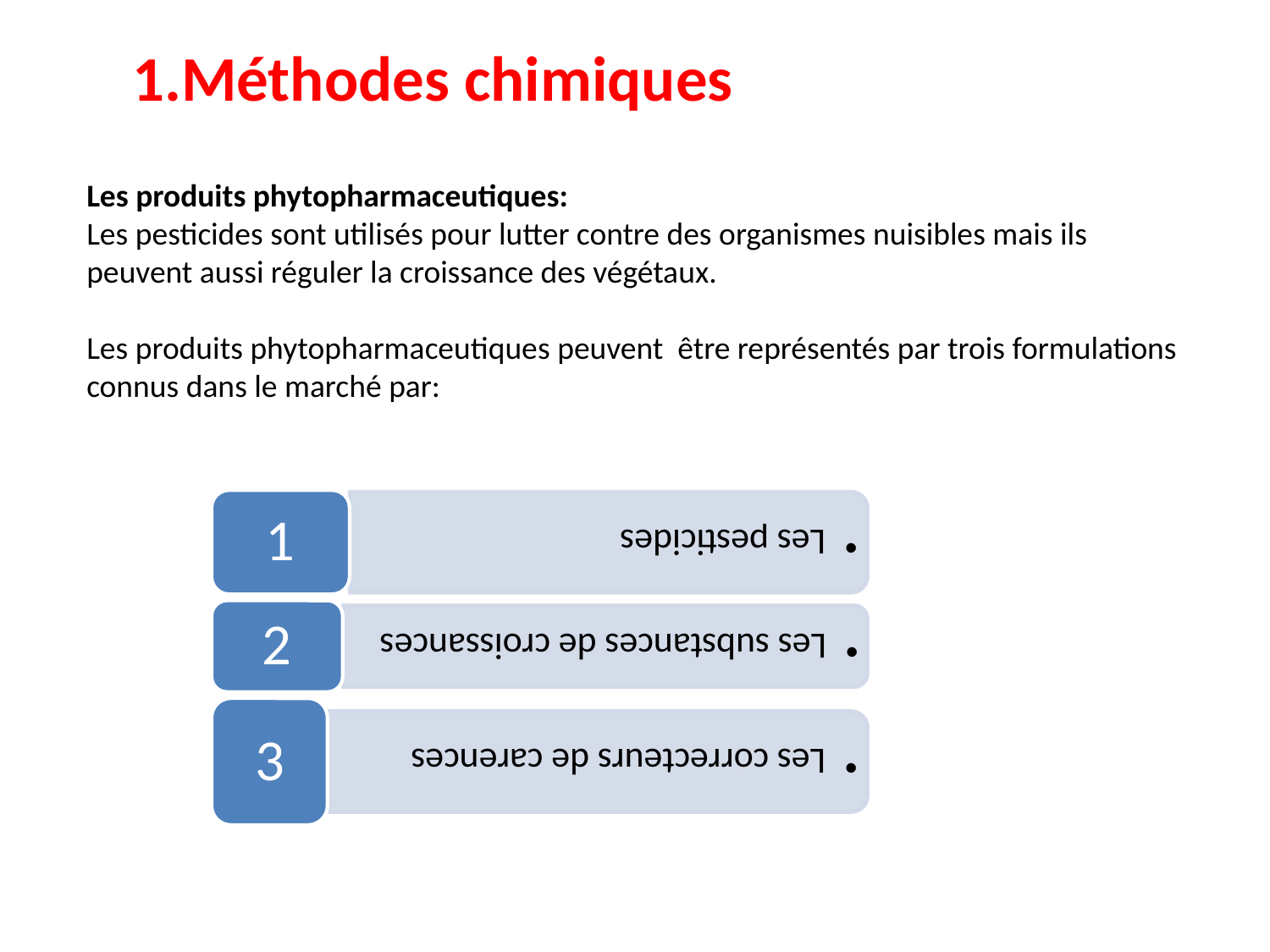

1.Méthodes chimiques
Les produits phytopharmaceutiques:
Les pesticides sont utilisés pour lutter contre des organismes nuisibles mais ils peuvent aussi réguler la croissance des végétaux.

Les produits phytopharmaceutiques peuvent  être représentés par trois formulations connus dans le marché par:
Les pesticides
1
Les substances de croissances
2
Les correcteurs de carences
3